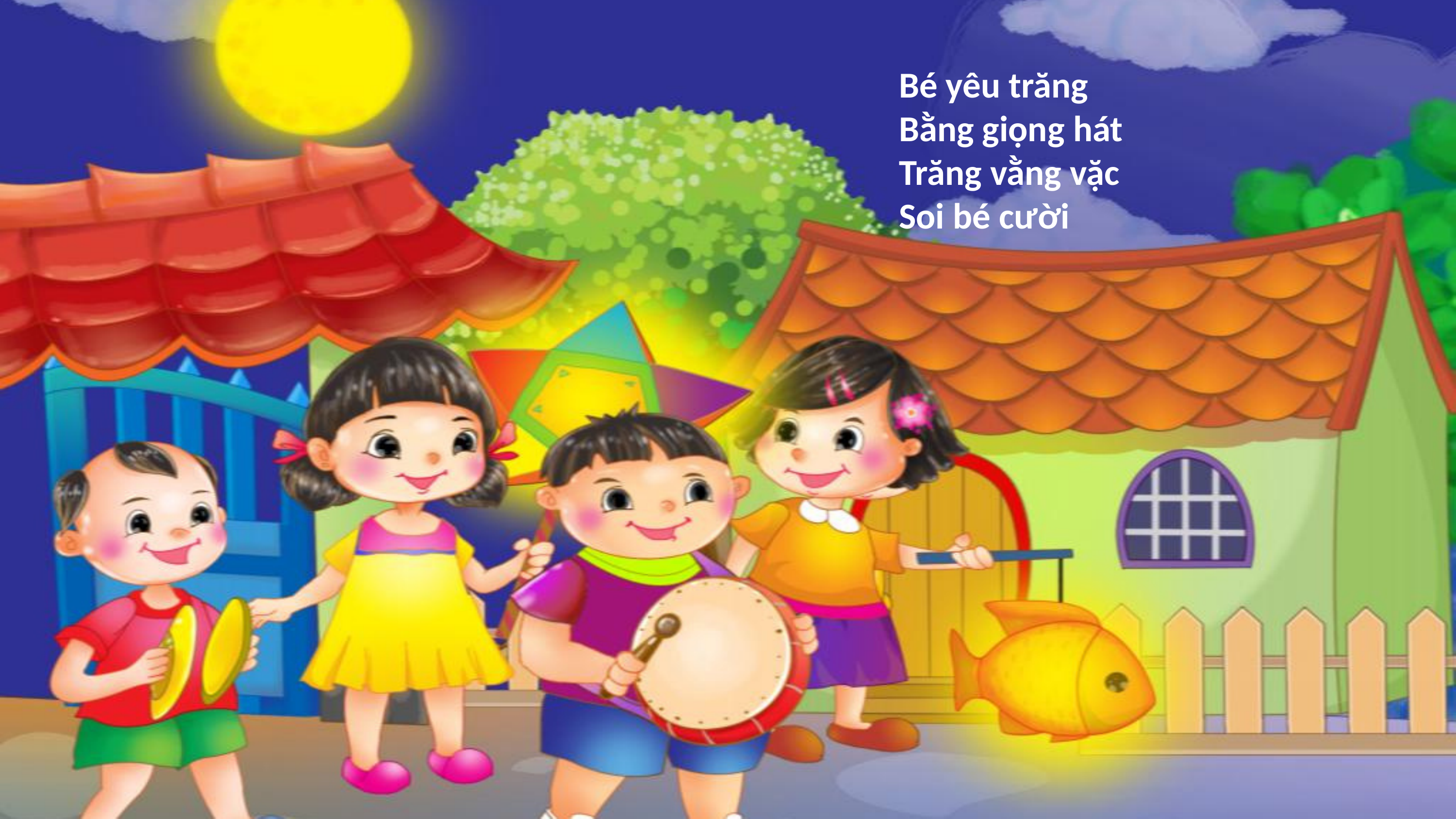

Bé yêu trăng
Bằng giọng hát
Trăng vằng vặc
Soi bé cười